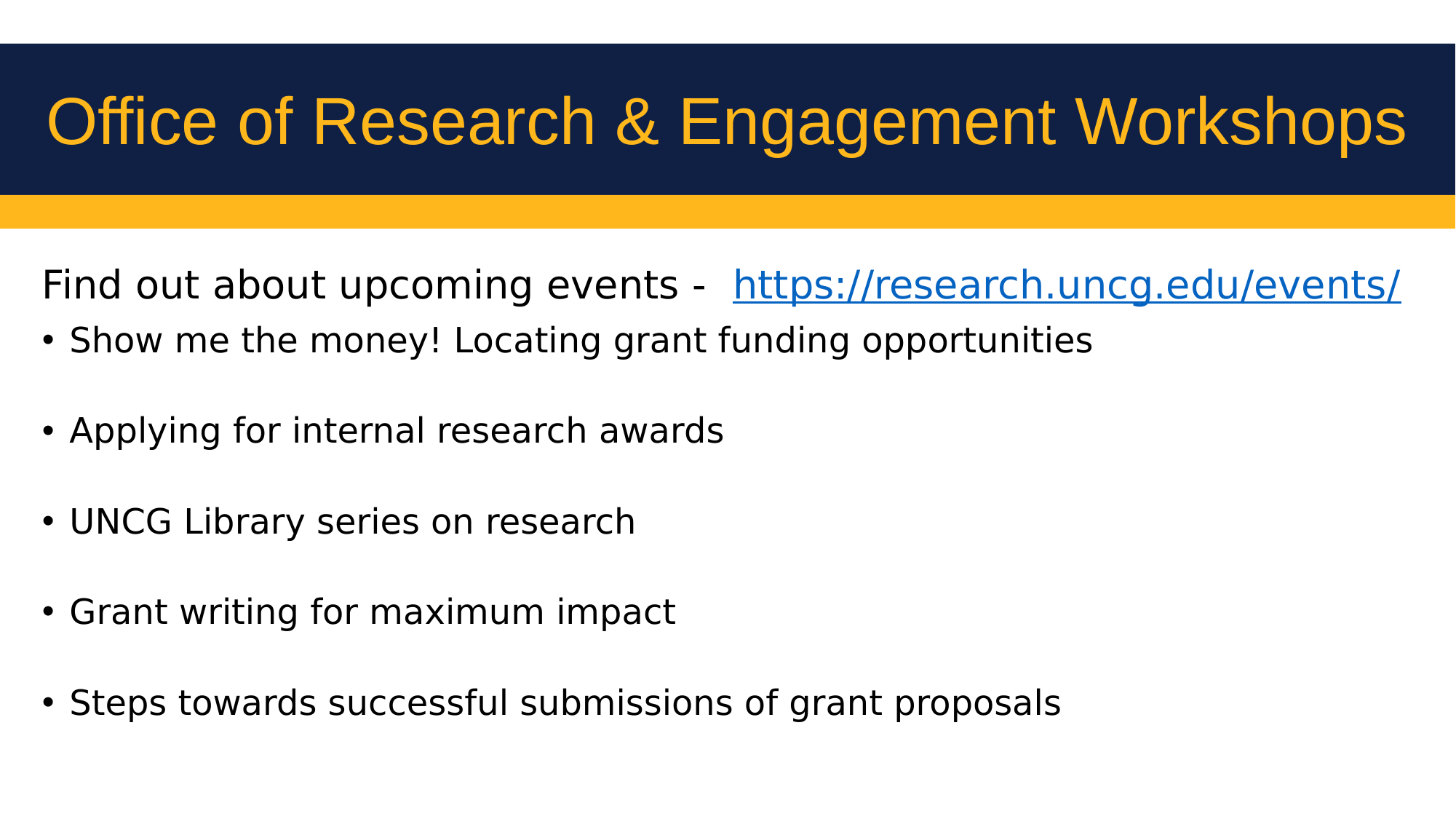

Office of Research & Engagement Workshops
#

Find out about upcoming events -  https://research.uncg.edu/events/
Show me the money! Locating grant funding opportunities
Applying for internal research awards
UNCG Library series on research
Grant writing for maximum impact
Steps towards successful submissions of grant proposals